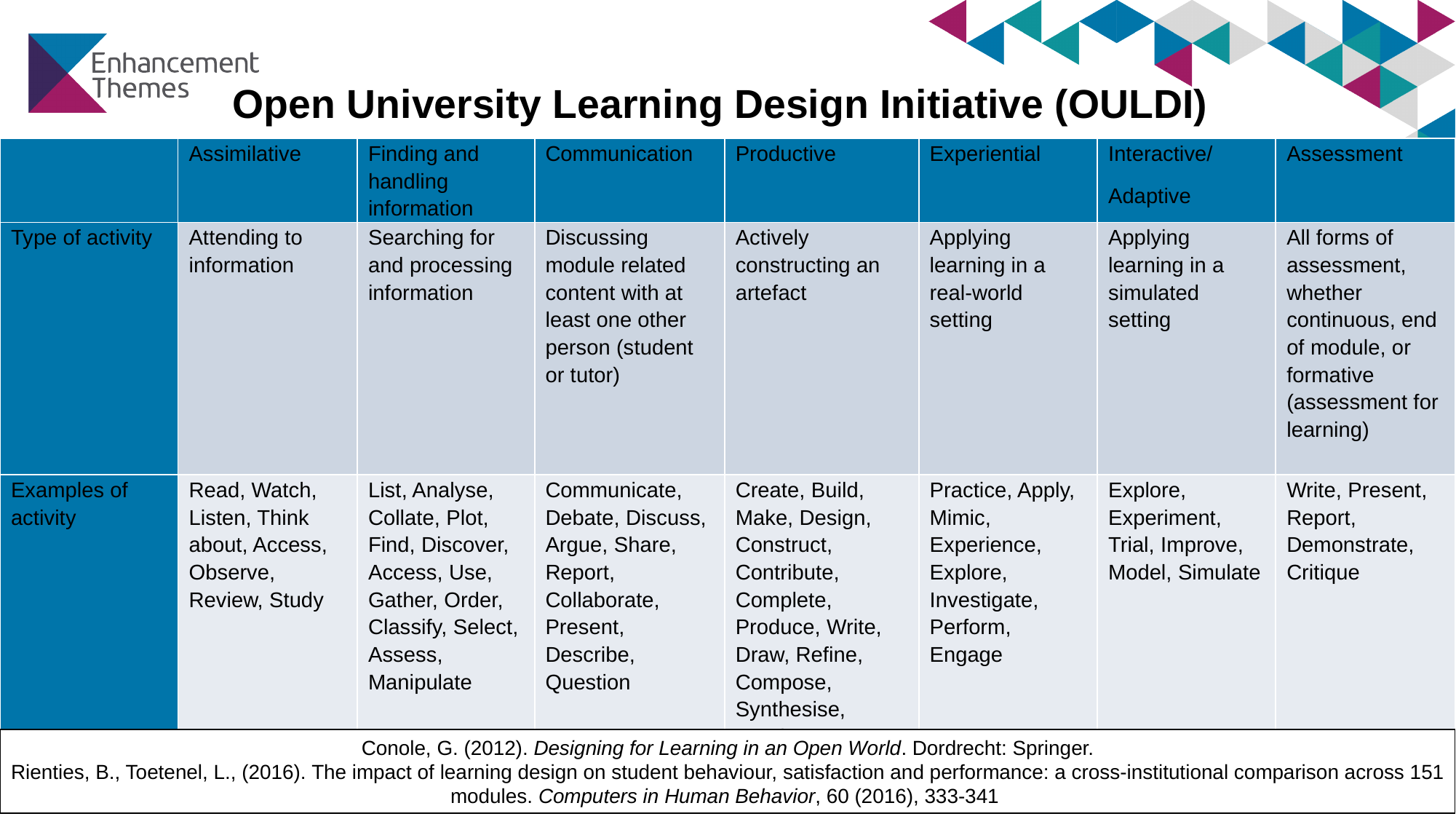

Open University Learning Design Initiative (OULDI)
|  | Assimilative | Finding and handling information | Communication | Productive | Experiential | Interactive/ Adaptive | Assessment |
| --- | --- | --- | --- | --- | --- | --- | --- |
| Type of activity | Attending to information | Searching for and processing information | Discussing module related content with at least one other person (student or tutor) | Actively constructing an artefact | Applying learning in a real-world setting | Applying learning in a simulated setting | All forms of assessment, whether continuous, end of module, or formative (assessment for learning) |
| Examples of activity | Read, Watch, Listen, Think about, Access, Observe, Review, Study | List, Analyse, Collate, Plot, Find, Discover, Access, Use, Gather, Order, Classify, Select, Assess, Manipulate | Communicate, Debate, Discuss, Argue, Share, Report, Collaborate, Present, Describe, Question | Create, Build, Make, Design, Construct, Contribute, Complete, Produce, Write, Draw, Refine, Compose, Synthesise, Remix | Practice, Apply, Mimic, Experience, Explore, Investigate, Perform, Engage | Explore, Experiment, Trial, Improve, Model, Simulate | Write, Present, Report, Demonstrate, Critique |
Conole, G. (2012). Designing for Learning in an Open World. Dordrecht: Springer.
Rienties, B., Toetenel, L., (2016). The impact of learning design on student behaviour, satisfaction and performance: a cross-institutional comparison across 151 modules. Computers in Human Behavior, 60 (2016), 333-341